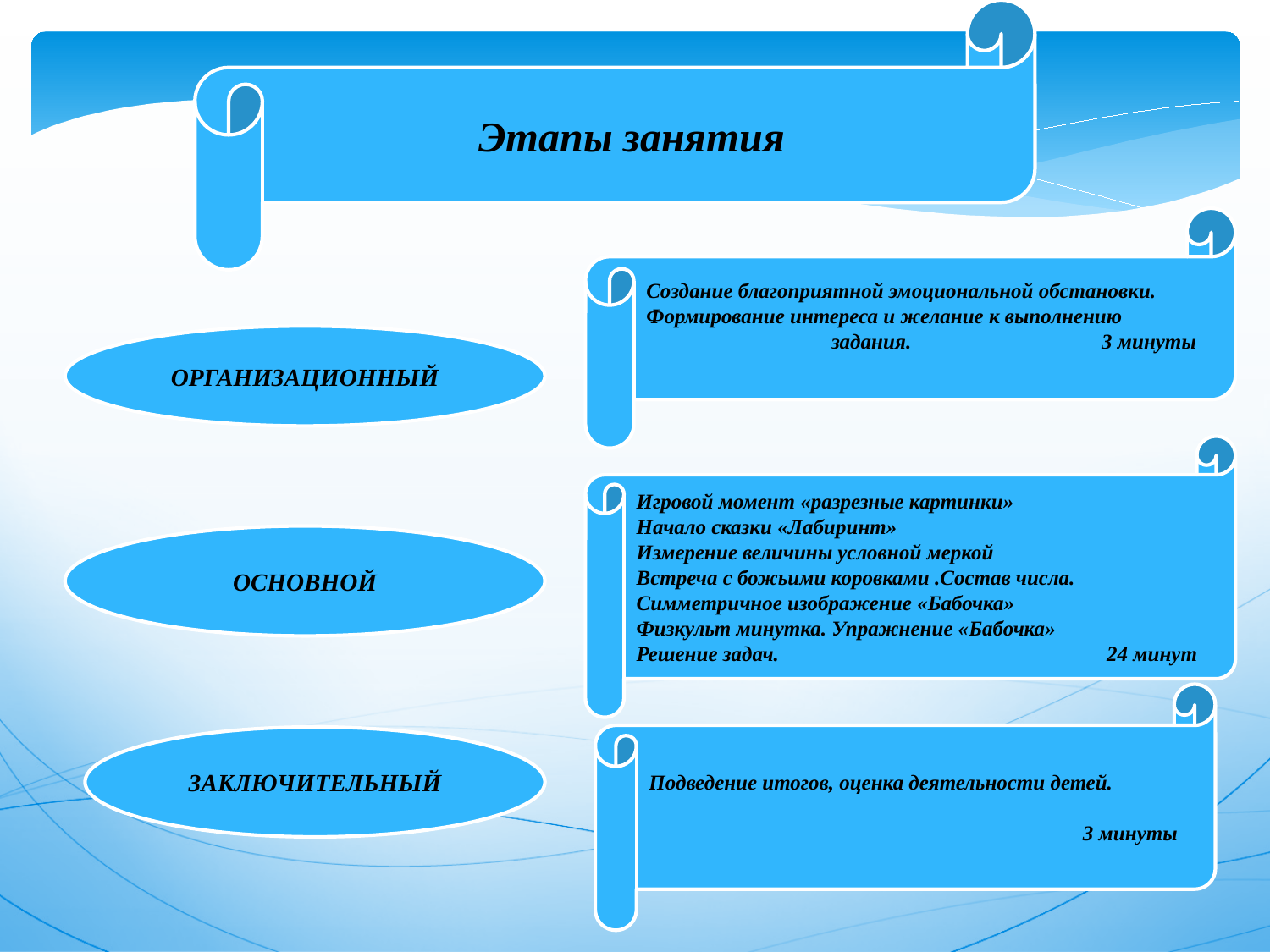

Этапы занятия
Создание благоприятной эмоциональной обстановки.
Формирование интереса и желание к выполнению
                                   задания.                                    3 минуты
ОРГАНИЗАЦИОННЫЙ
Игровой момент «разрезные картинки»
Начало сказки «Лабиринт»
Измерение величины условной меркой
Встреча с божьими коровками .Состав числа.
Симметричное изображение «Бабочка»
Физкульт минутка. Упражнение «Бабочка»
Решение задач.                                                              24 минут
ОСНОВНОЙ
Подведение итогов, оценка деятельности детей.
			        	     	                                                          3 минуты
ЗАКЛЮЧИТЕЛЬНЫЙ